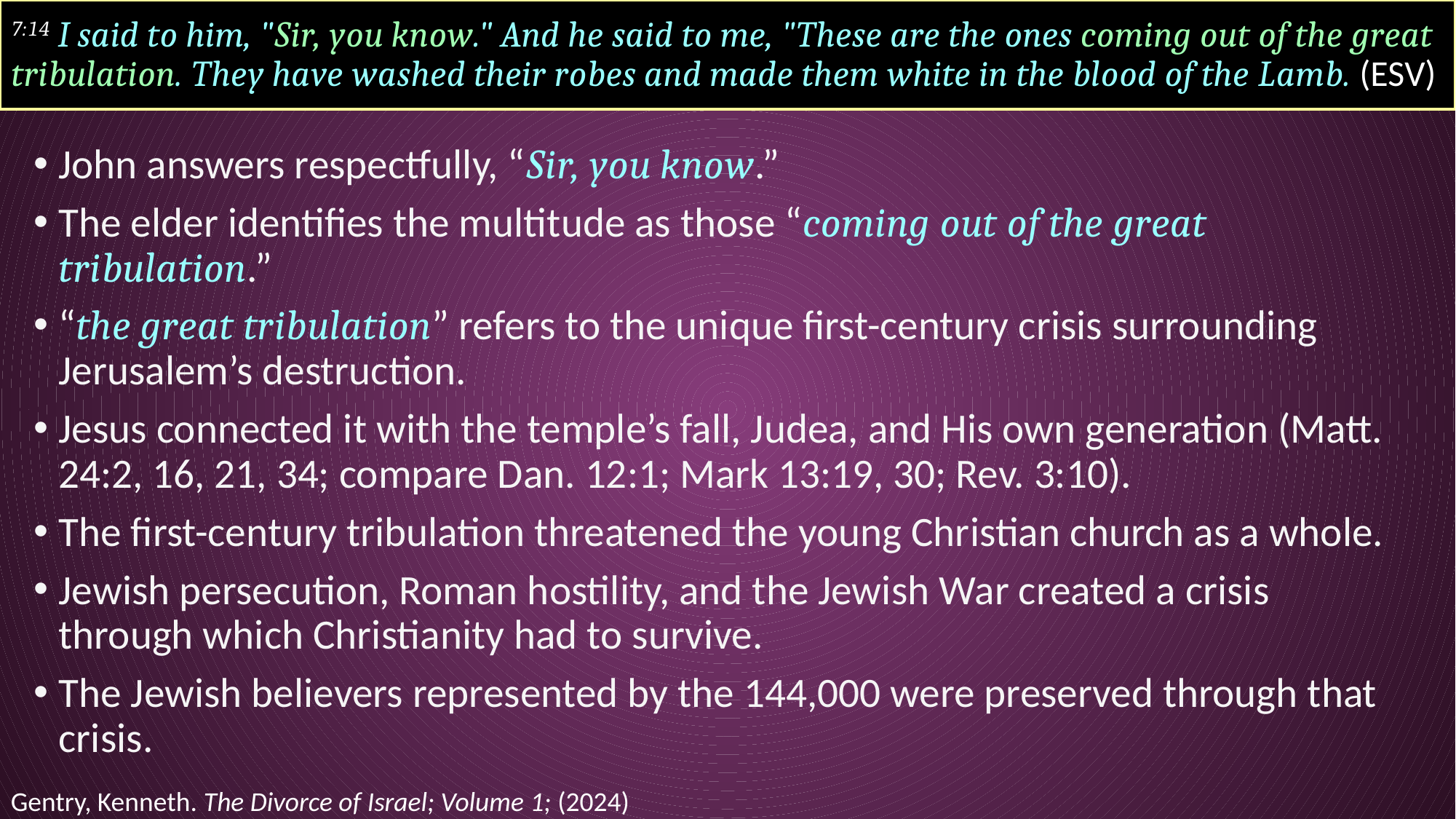

# 7:14 I said to him, "Sir, you know." And he said to me, "These are the ones coming out of the great tribulation. They have washed their robes and made them white in the blood of the Lamb. (ESV)
John answers respectfully, “Sir, you know.”
The elder identifies the multitude as those “coming out of the great tribulation.”
“the great tribulation” refers to the unique first-century crisis surrounding Jerusalem’s destruction.
Jesus connected it with the temple’s fall, Judea, and His own generation (Matt. 24:2, 16, 21, 34; compare Dan. 12:1; Mark 13:19, 30; Rev. 3:10).
The first-century tribulation threatened the young Christian church as a whole.
Jewish persecution, Roman hostility, and the Jewish War created a crisis through which Christianity had to survive.
The Jewish believers represented by the 144,000 were preserved through that crisis.
Gentry, Kenneth. The Divorce of Israel; Volume 1; (2024)